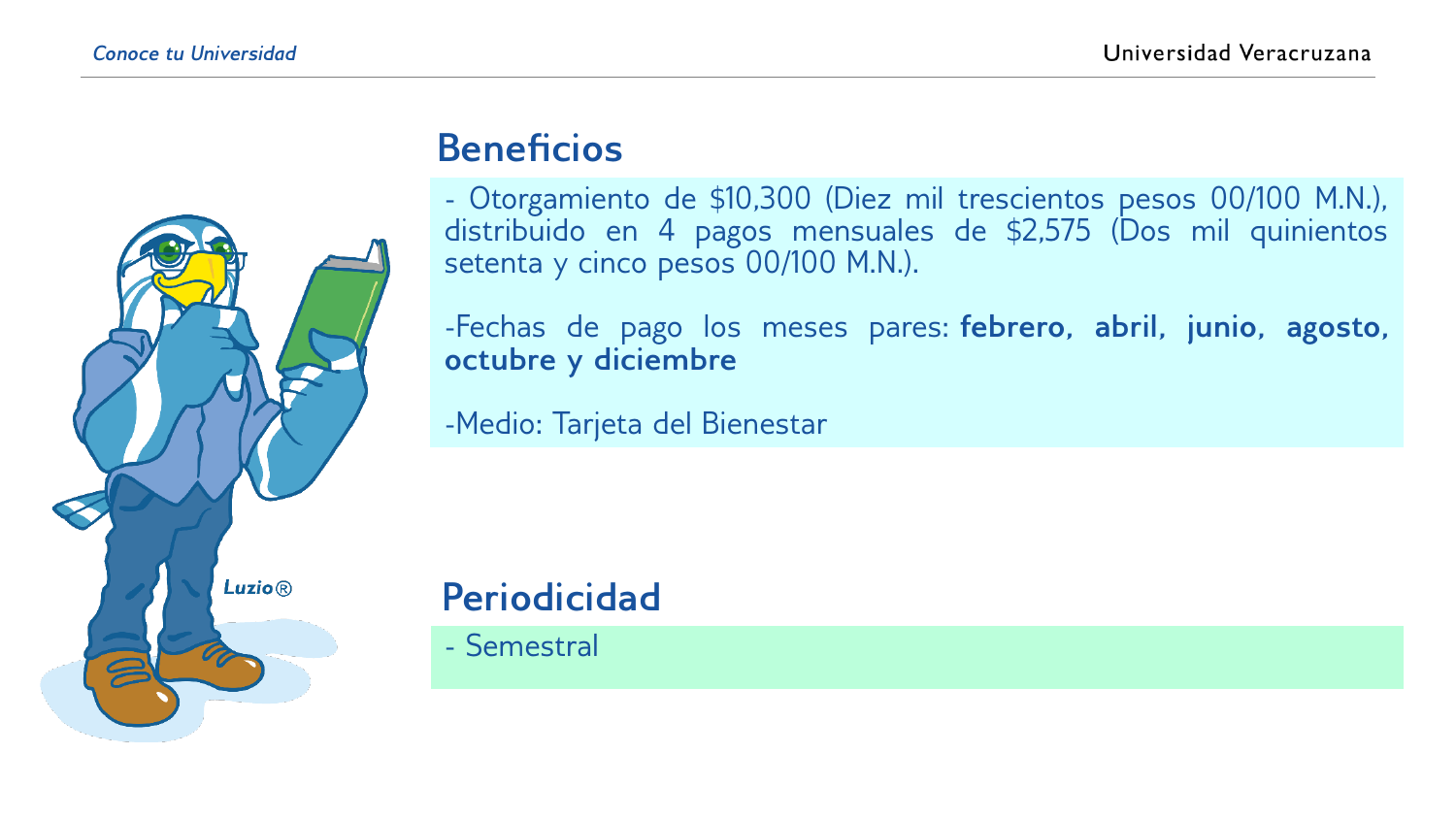

Beneficios

| - Otorgamiento de $10,300 (Diez mil trescientos pesos 00/100 M.N.), distribuido en 4 pagos mensuales de $2,575 (Dos mil quinientos setenta y cinco pesos 00/100 M.N.). -Fechas de pago los meses pares: febrero, abril, junio, agosto, octubre y diciembre -Medio: Tarjeta del Bienestar |
| --- |
Periodicidad

| - Semestral |
| --- |